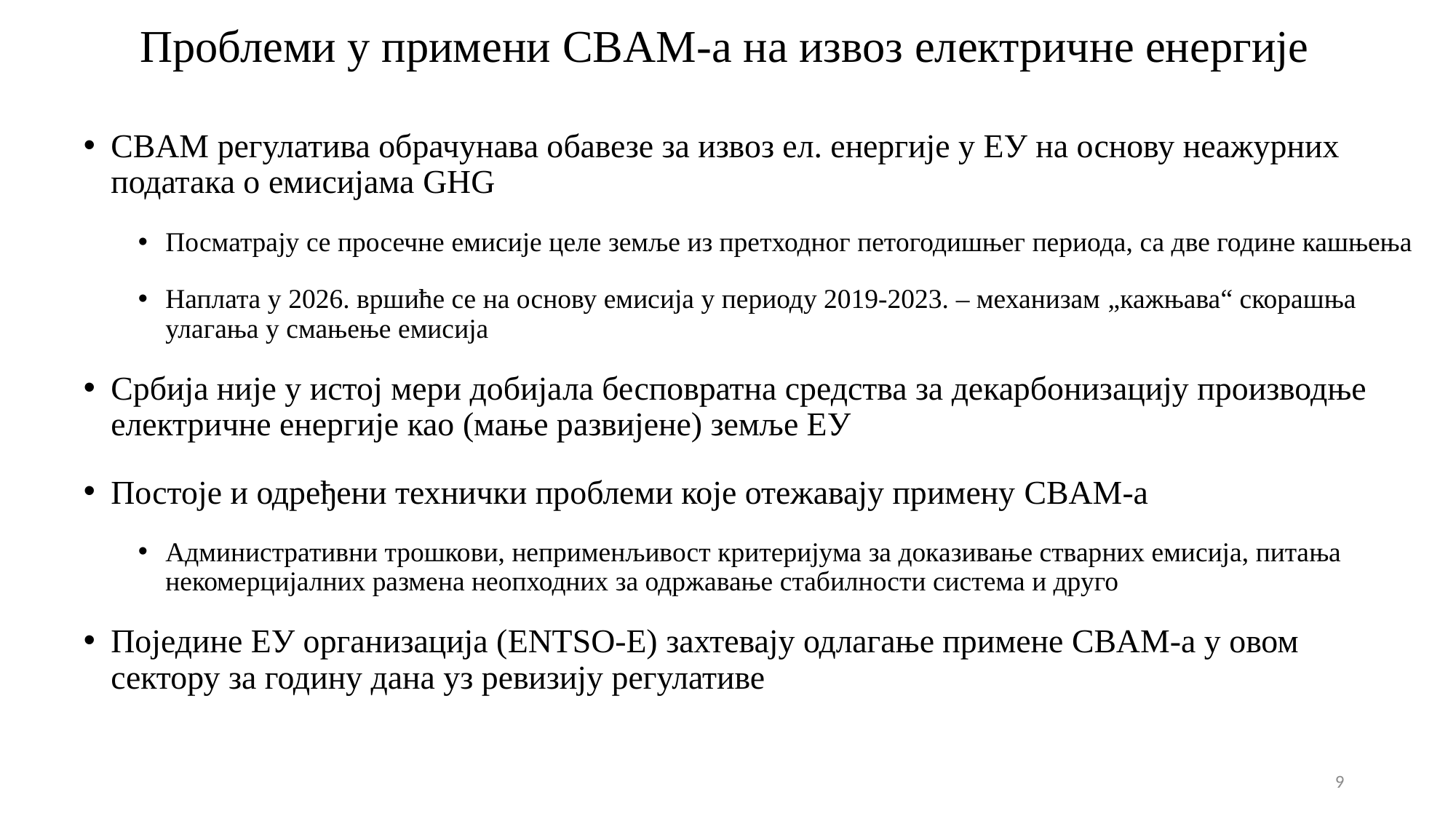

# Проблеми у примени CBAM-а на извоз електричне енергије
CBAM регулатива обрачунава обавезе за извоз ел. енергије у ЕУ на основу неажурних података о емисијама GHG
Посматрају се просечне емисије целе земље из претходног петогодишњег периода, са две године кашњења
Наплата у 2026. вршиће се на основу емисија у периоду 2019-2023. – механизам „кажњава“ скорашња улагања у смањење емисија
Србија није у истој мери добијала бесповратна средства за декарбонизацију производње електричне енергије као (мање развијене) земље ЕУ
Постоје и одређени технички проблеми које отежавају примену CBAM-а
Административни трошкови, неприменљивост критеријума за доказивање стварних емисија, питања некомерцијалних размена неопходних за одржавање стабилности система и друго
Поједине ЕУ организација (ENTSO-E) захтевају одлагање примене CBAM-а у овом сектору за годину дана уз ревизију регулативе
9